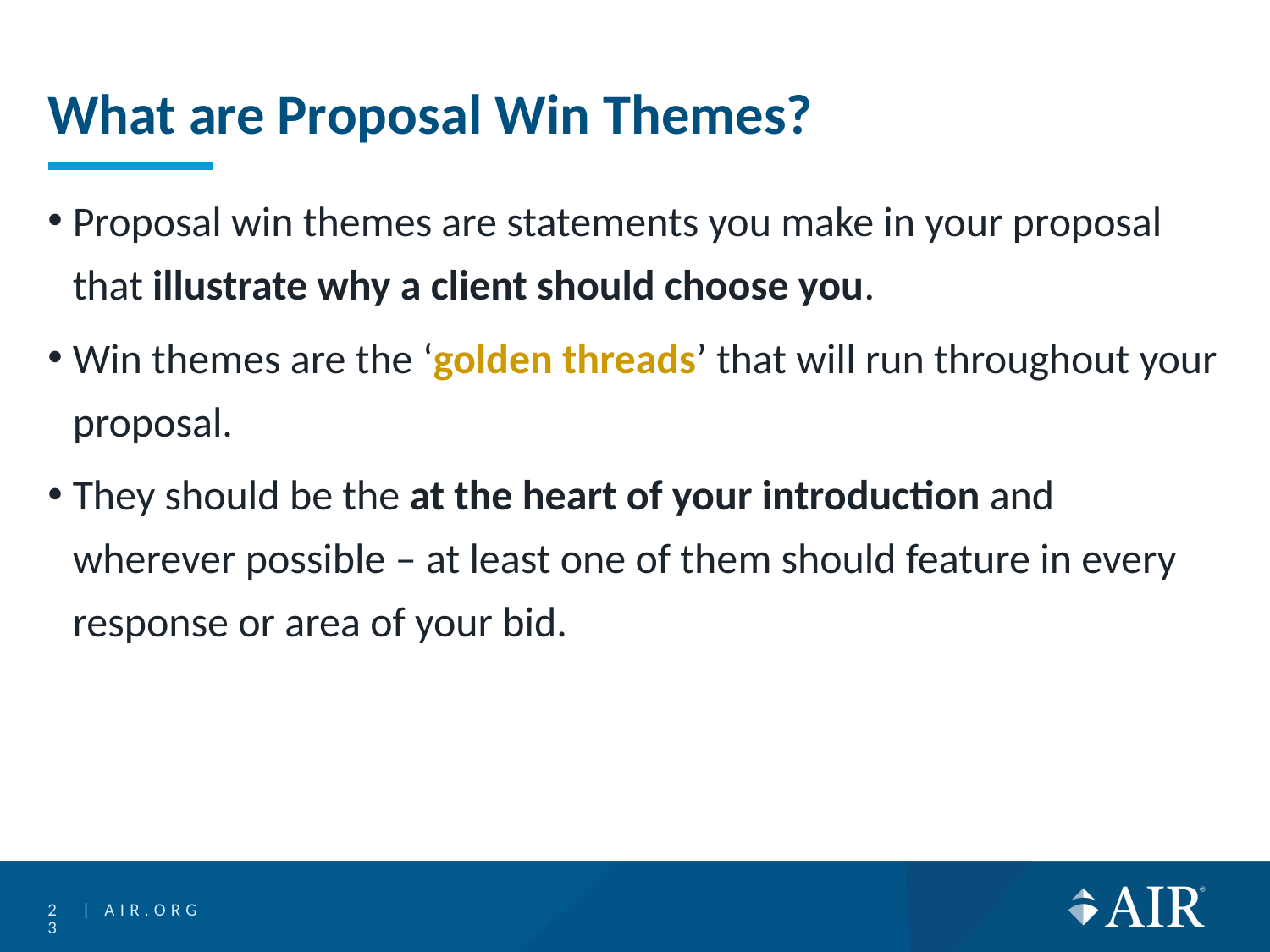

# What are Proposal Win Themes?
Proposal win themes are statements you make in your proposal that illustrate why a client should choose you.
Win themes are the ‘golden threads’ that will run throughout your proposal.
They should be the at the heart of your introduction and wherever possible – at least one of them should feature in every response or area of your bid.

23